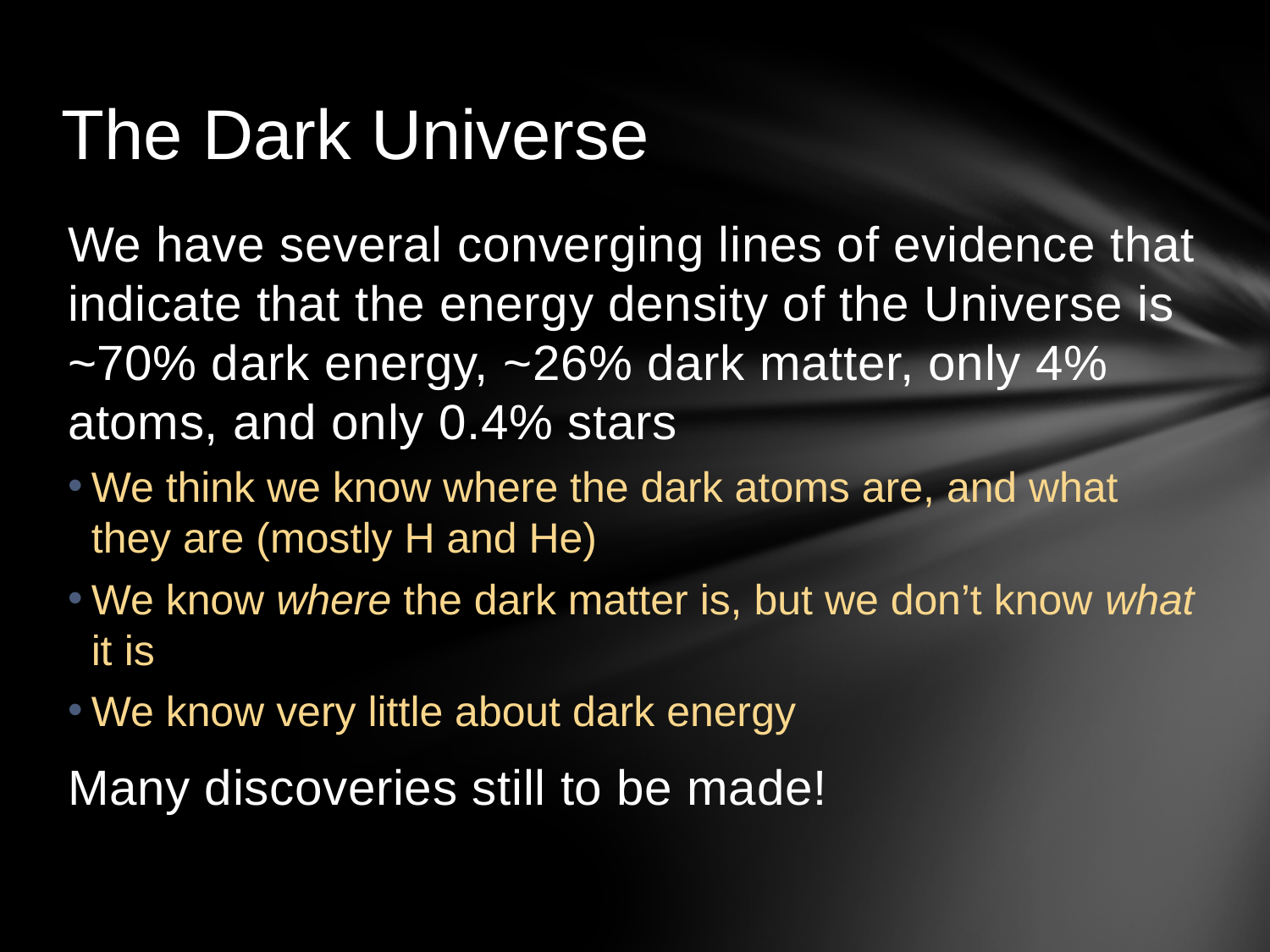

# The Dark Universe
We have several converging lines of evidence that indicate that the energy density of the Universe is ~70% dark energy, ~26% dark matter, only 4% atoms, and only 0.4% stars
We think we know where the dark atoms are, and what they are (mostly H and He)
We know where the dark matter is, but we don’t know what it is
We know very little about dark energy
Many discoveries still to be made!